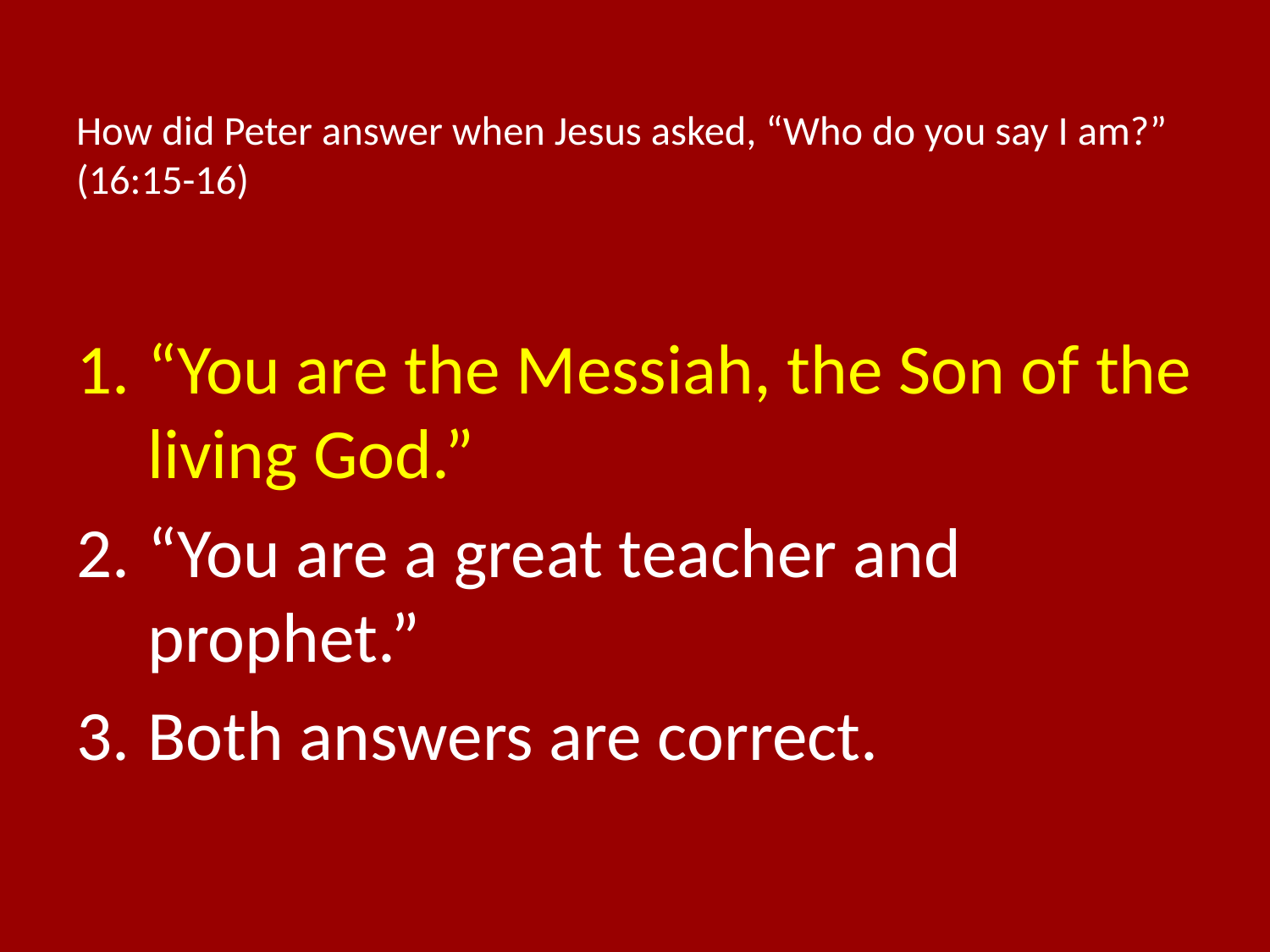

# How did Peter answer when Jesus asked, “Who do you say I am?” (16:15-16)
“You are the Messiah, the Son of the living God.”
“You are a great teacher and prophet.”
Both answers are correct.